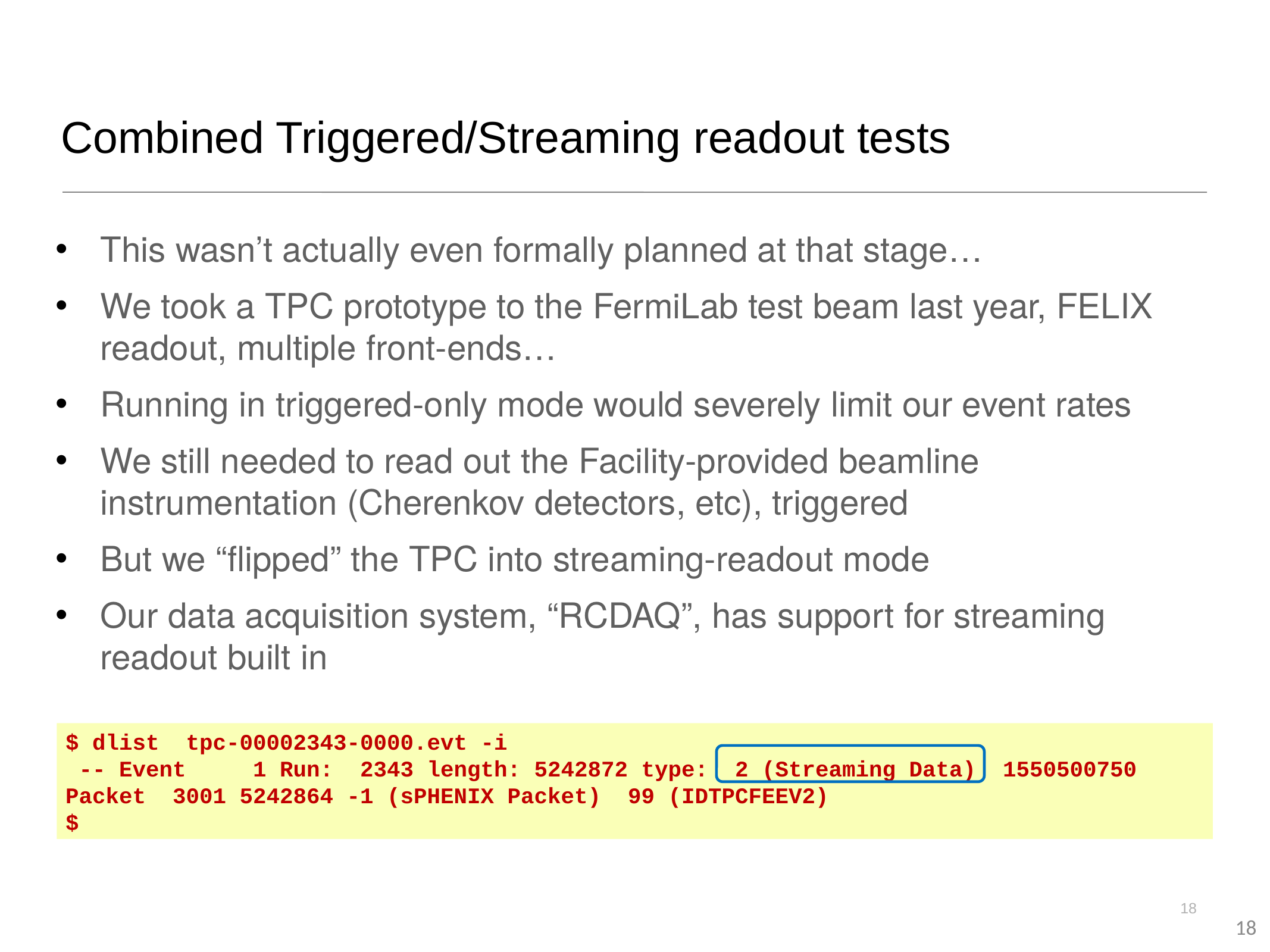

# Combined Triggered/Streaming readout tests
This wasn’t actually even formally planned at that stage…
We took a TPC prototype to the FermiLab test beam last year, FELIX readout, multiple front-ends…
Running in triggered-only mode would severely limit our event rates
We still needed to read out the Facility-provided beamline instrumentation (Cherenkov detectors, etc), triggered
But we “flipped” the TPC into streaming-readout mode
Our data acquisition system, “RCDAQ”, has support for streaming readout built in
$ dlist  tpc-00002343-0000.evt -i
 -- Event     1 Run:  2343 length: 5242872 type:  2 (Streaming Data)  1550500750
Packet  3001 5242864 -1 (sPHENIX Packet)  99 (IDTPCFEEV2)
$

18
18